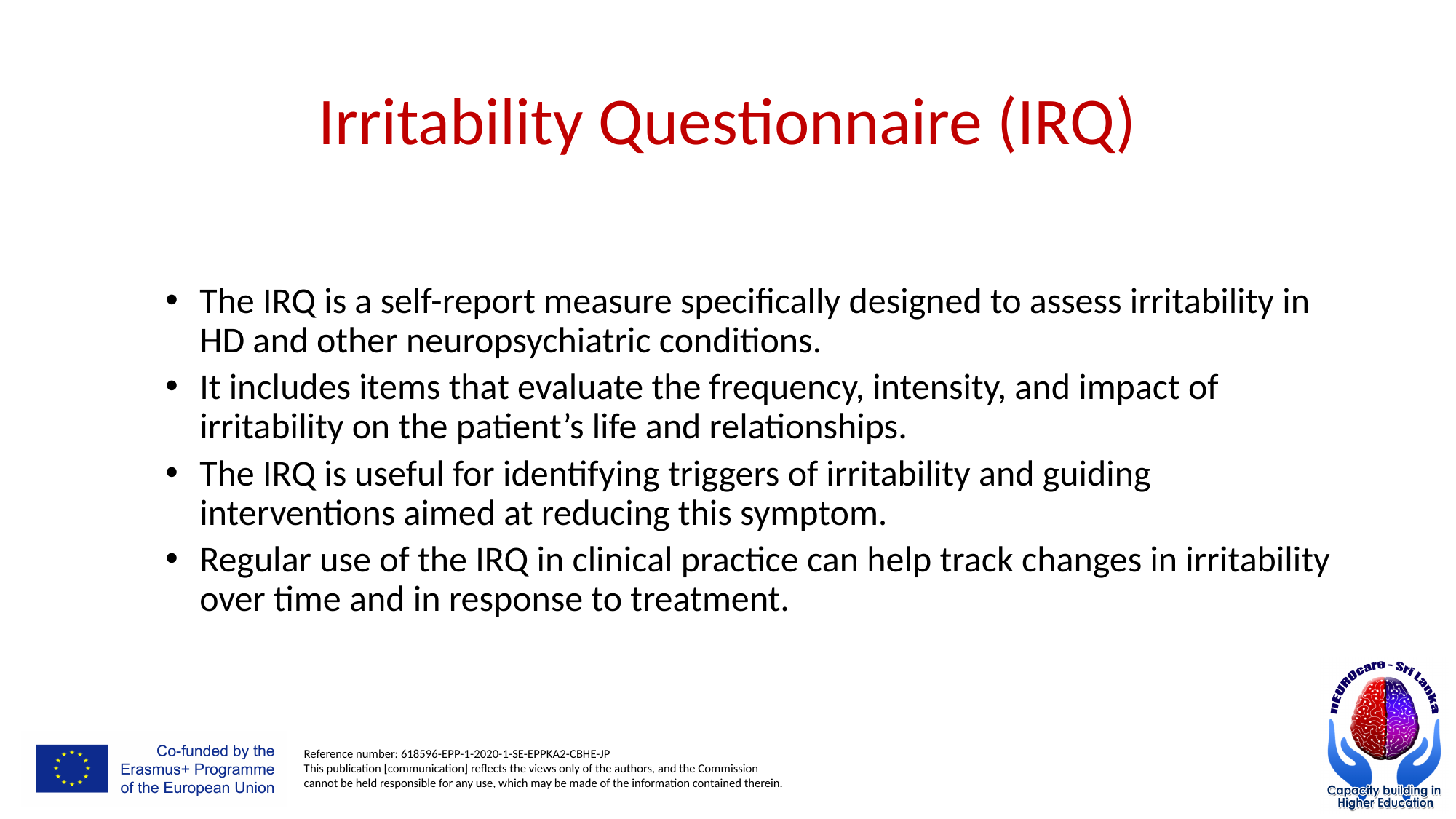

# Irritability Questionnaire (IRQ)

The IRQ is a self-report measure specifically designed to assess irritability in HD and other neuropsychiatric conditions.
It includes items that evaluate the frequency, intensity, and impact of irritability on the patient’s life and relationships.
The IRQ is useful for identifying triggers of irritability and guiding interventions aimed at reducing this symptom.
Regular use of the IRQ in clinical practice can help track changes in irritability over time and in response to treatment.